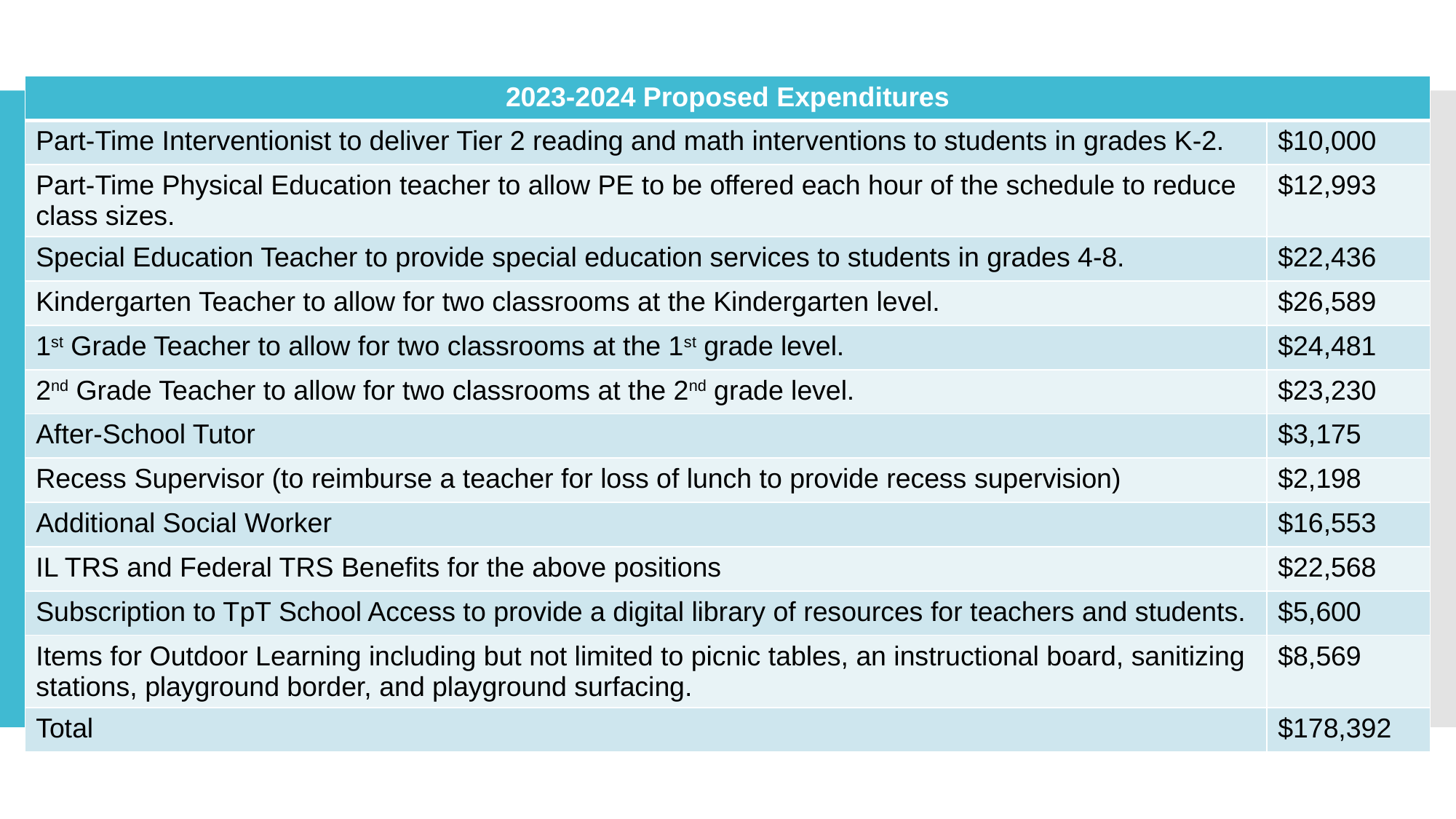

| 2023-2024 Proposed Expenditures |  |
| --- | --- |
| Part-Time Interventionist to deliver Tier 2 reading and math interventions to students in grades K-2. | $10,000 |
| Part-Time Physical Education teacher to allow PE to be offered each hour of the schedule to reduce class sizes. | $12,993 |
| Special Education Teacher to provide special education services to students in grades 4-8. | $22,436 |
| Kindergarten Teacher to allow for two classrooms at the Kindergarten level. | $26,589 |
| 1st Grade Teacher to allow for two classrooms at the 1st grade level. | $24,481 |
| 2nd Grade Teacher to allow for two classrooms at the 2nd grade level. | $23,230 |
| After-School Tutor | $3,175 |
| Recess Supervisor (to reimburse a teacher for loss of lunch to provide recess supervision) | $2,198 |
| Additional Social Worker | $16,553 |
| IL TRS and Federal TRS Benefits for the above positions | $22,568 |
| Subscription to TpT School Access to provide a digital library of resources for teachers and students. | $5,600 |
| Items for Outdoor Learning including but not limited to picnic tables, an instructional board, sanitizing stations, playground border, and playground surfacing. | $8,569 |
| Total | $178,392 |